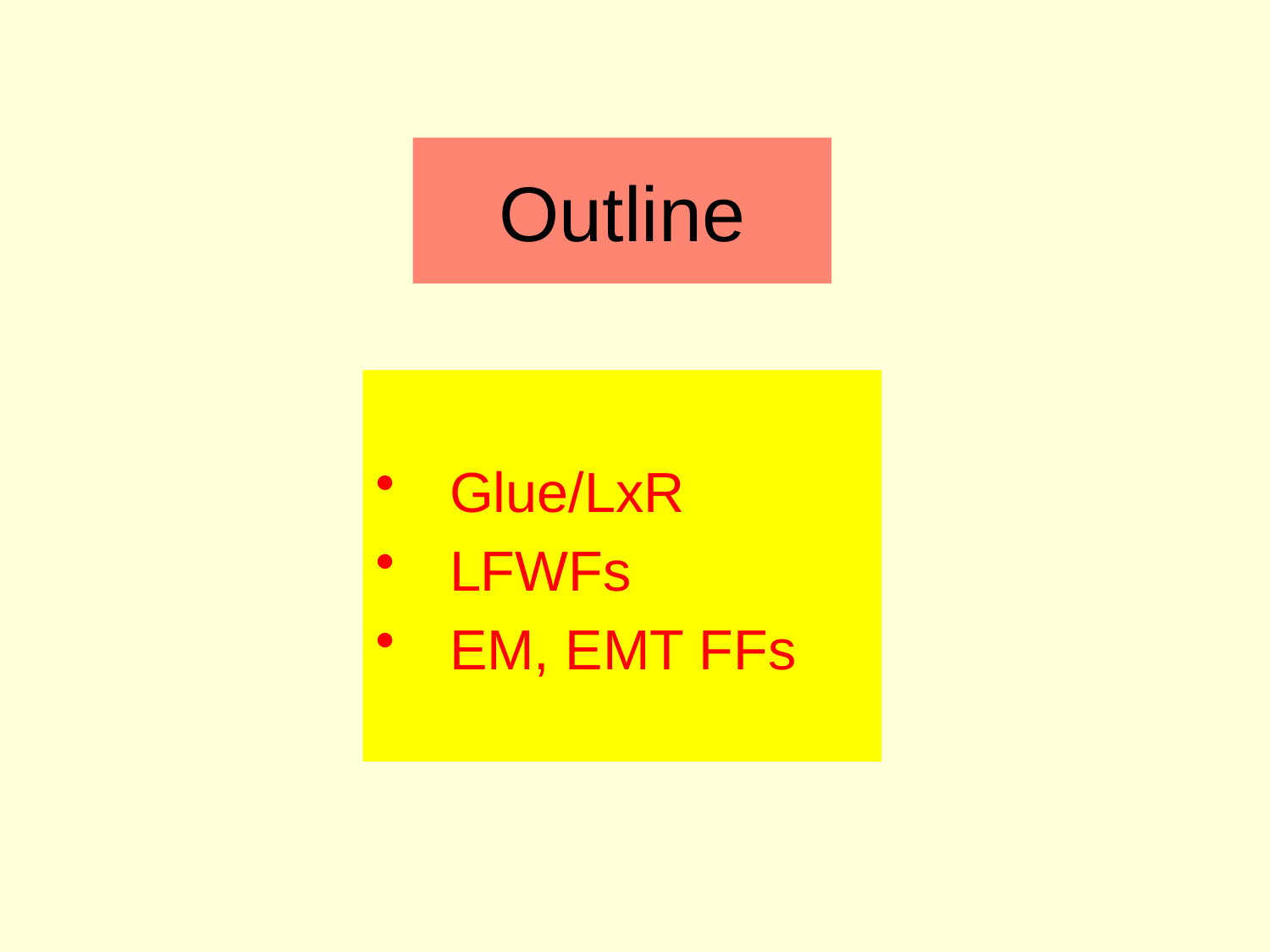

# Outline

Glue/LxR
LFWFs
EM, EMT FFs